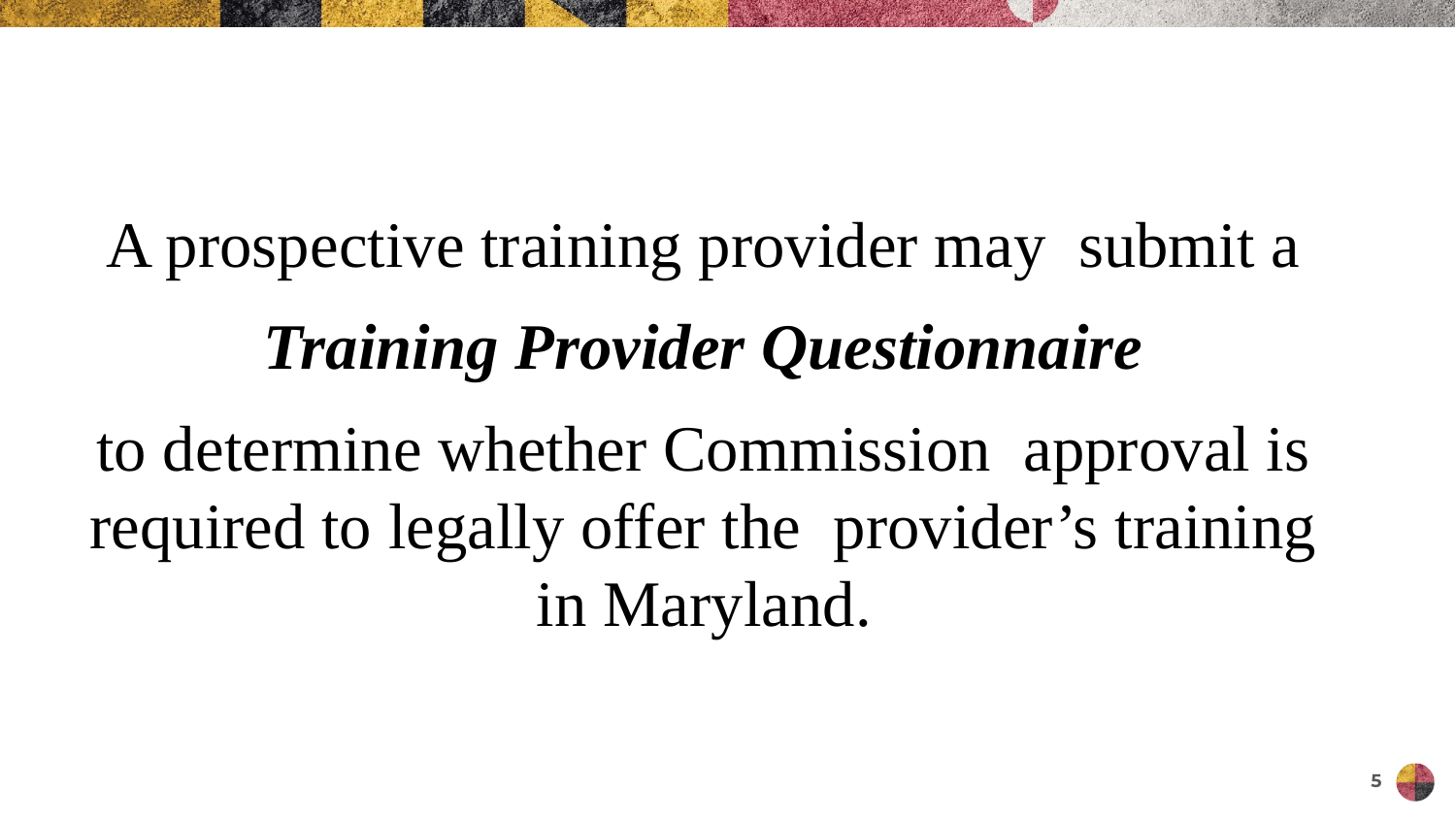

A prospective training provider may  submit a
Training Provider Questionnaire
to determine whether Commission  approval is required to legally offer the  provider’s training in Maryland.
5